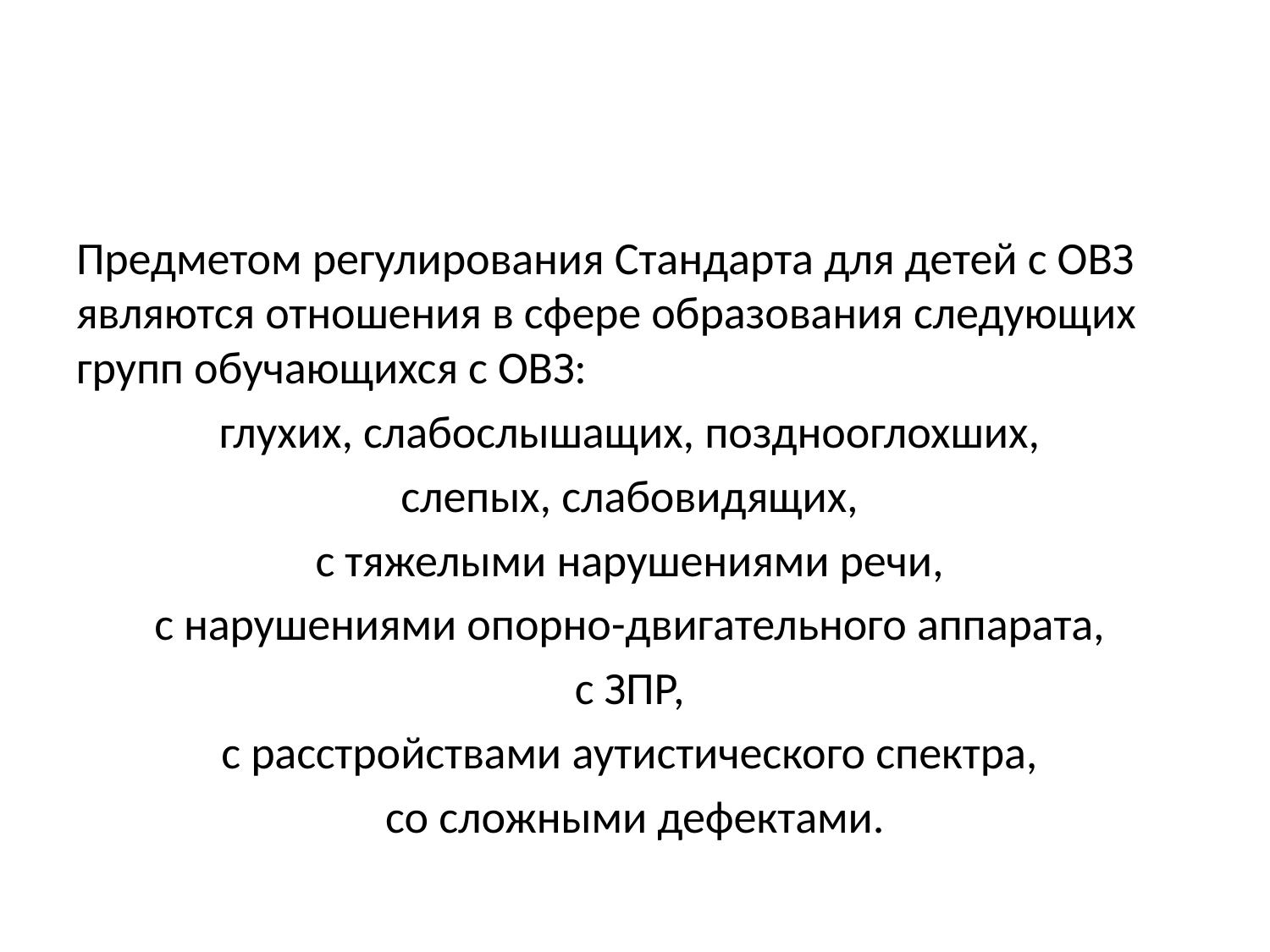

#
Предметом регулирования Стандарта для детей с ОВЗ являются отношения в сфере образования следующих групп обучающихся с ОВЗ:
глухих, слабослышащих, позднооглохших,
слепых, слабовидящих,
с тяжелыми нарушениями речи,
с нарушениями опорно-двигательного аппарата,
с ЗПР,
с расстройствами аутистического спектра,
со сложными дефектами.